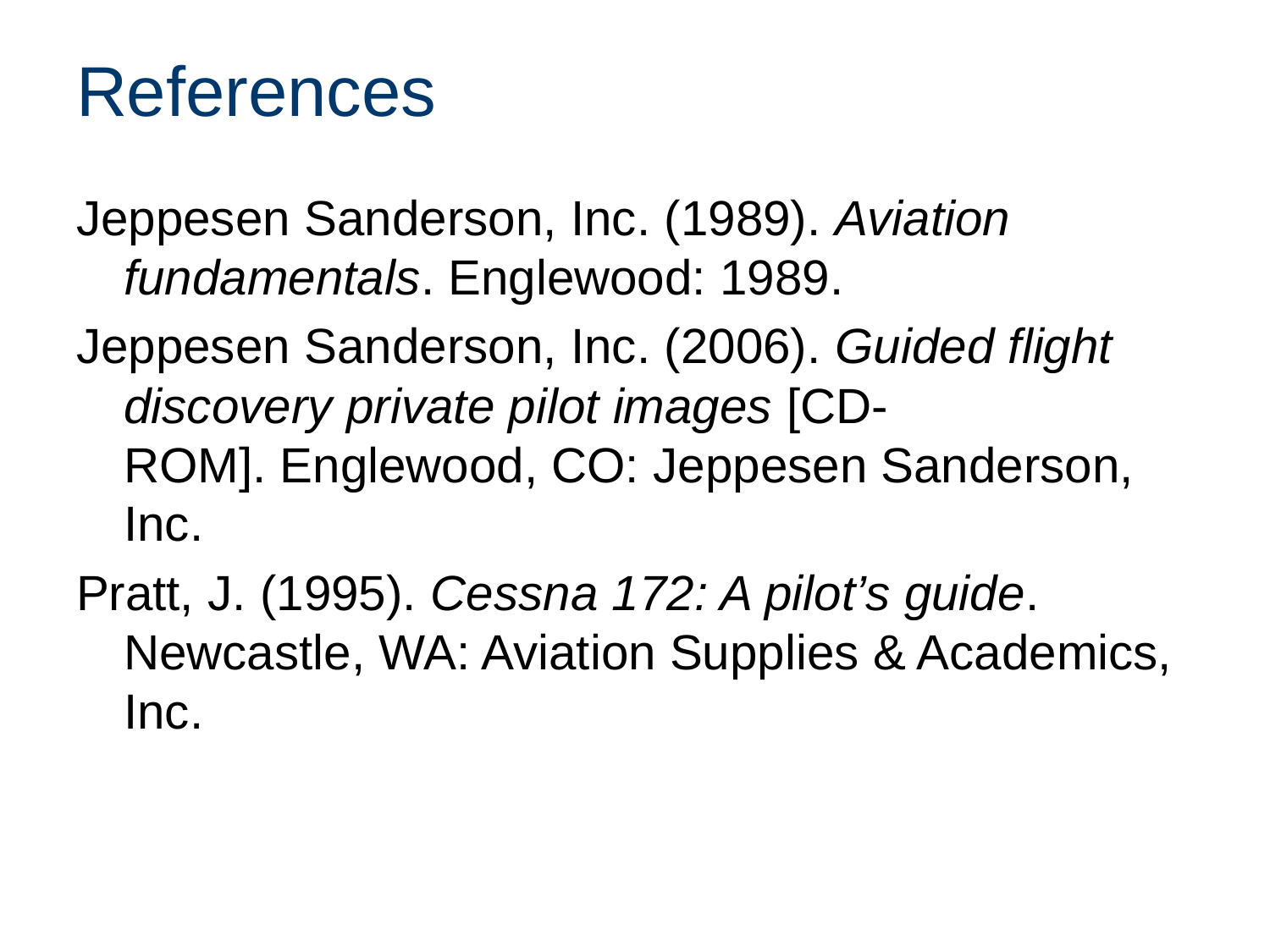

# References
Jeppesen Sanderson, Inc. (1989). Aviation fundamentals. Englewood: 1989.
Jeppesen Sanderson, Inc. (2006). Guided flight discovery private pilot images [CD-ROM]. Englewood, CO: Jeppesen Sanderson, Inc.
Pratt, J. (1995). Cessna 172: A pilot’s guide. Newcastle, WA: Aviation Supplies & Academics, Inc.